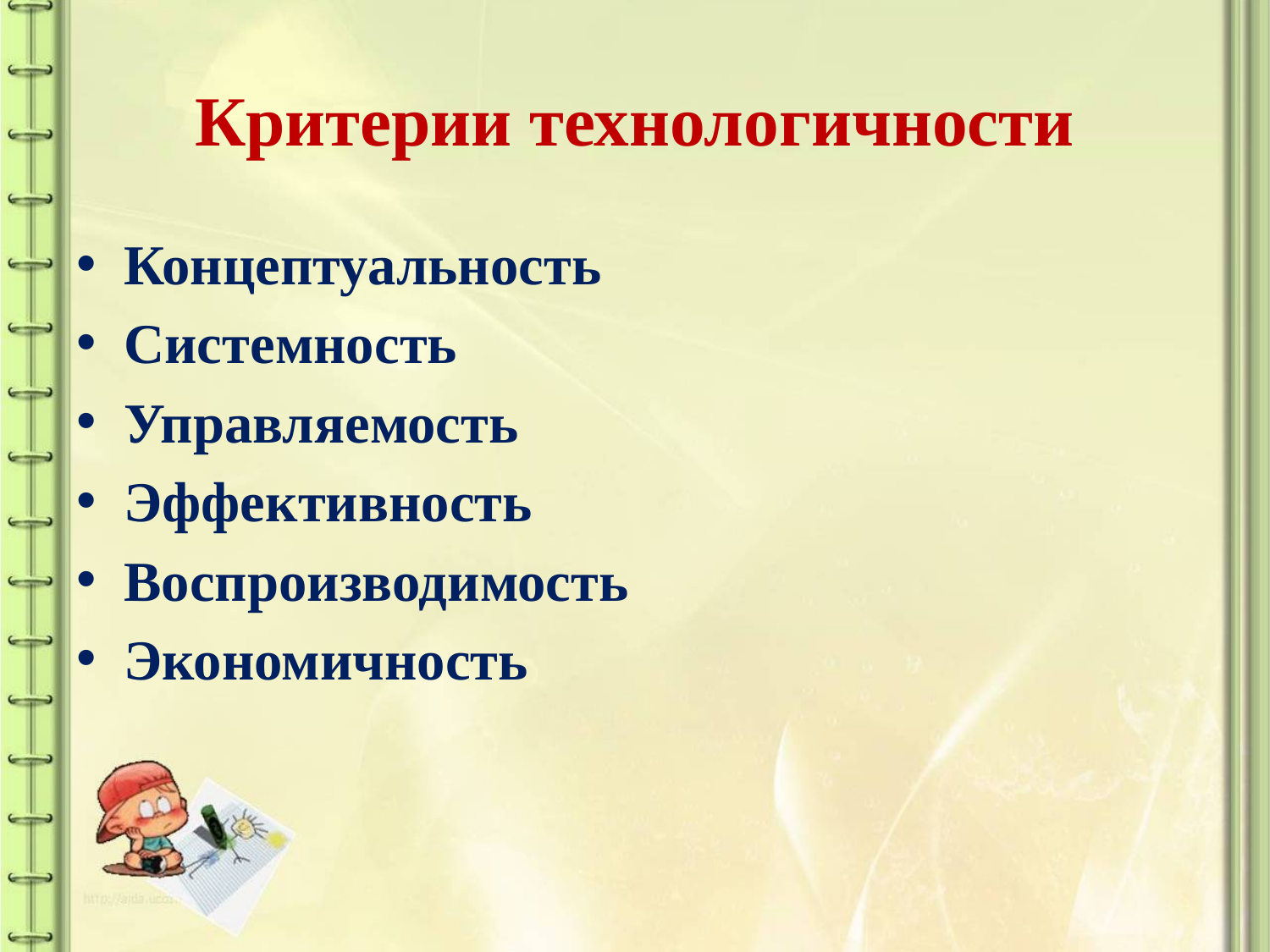

# Критерии технологичности
Концептуальность
Cистемность
Управляемость
Эффективность
Воспроизводимость
Экономичность